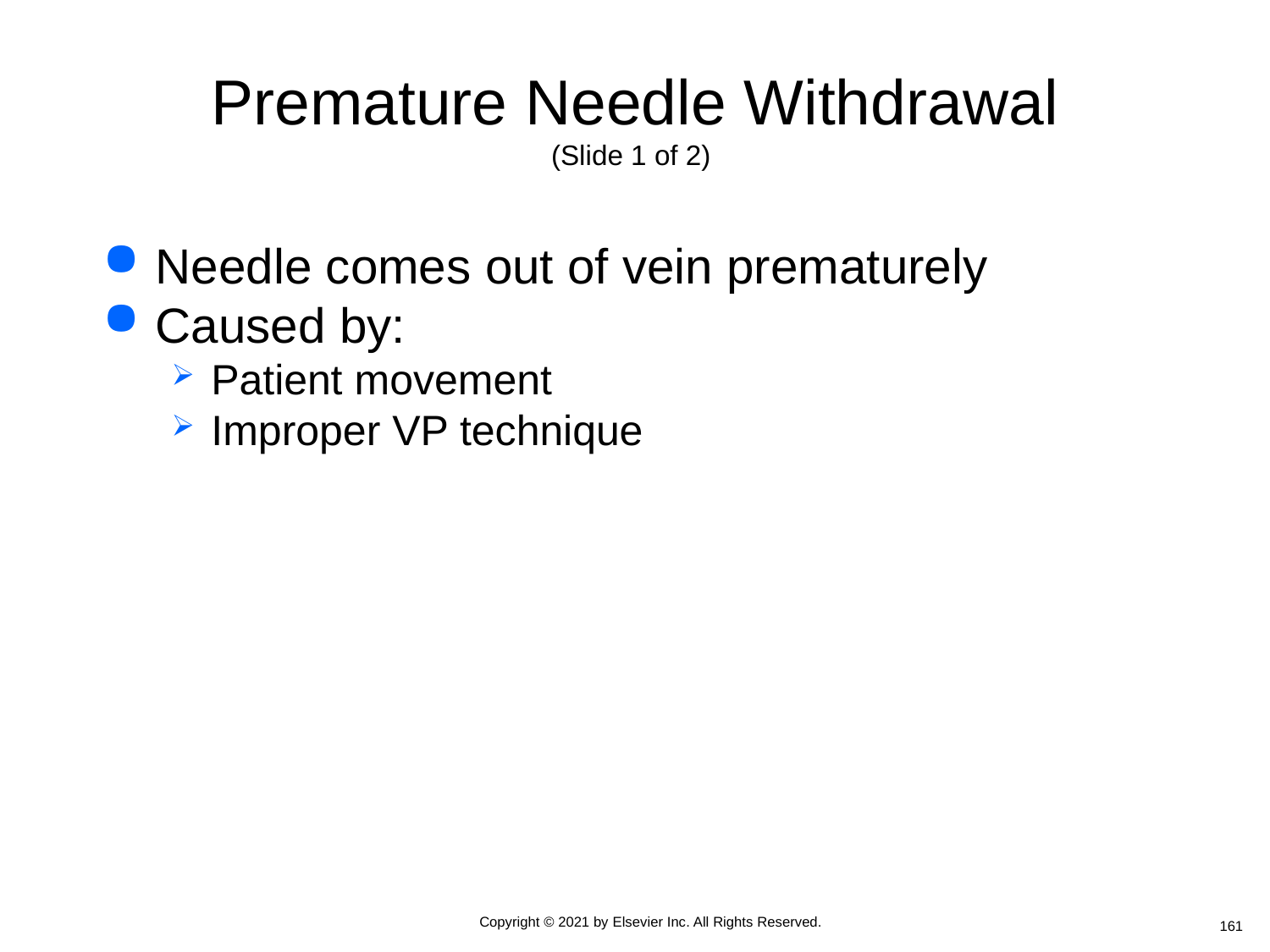

# Premature Needle Withdrawal (Slide 1 of 2)
Needle comes out of vein prematurely
Caused by:
Patient movement
Improper VP technique

161